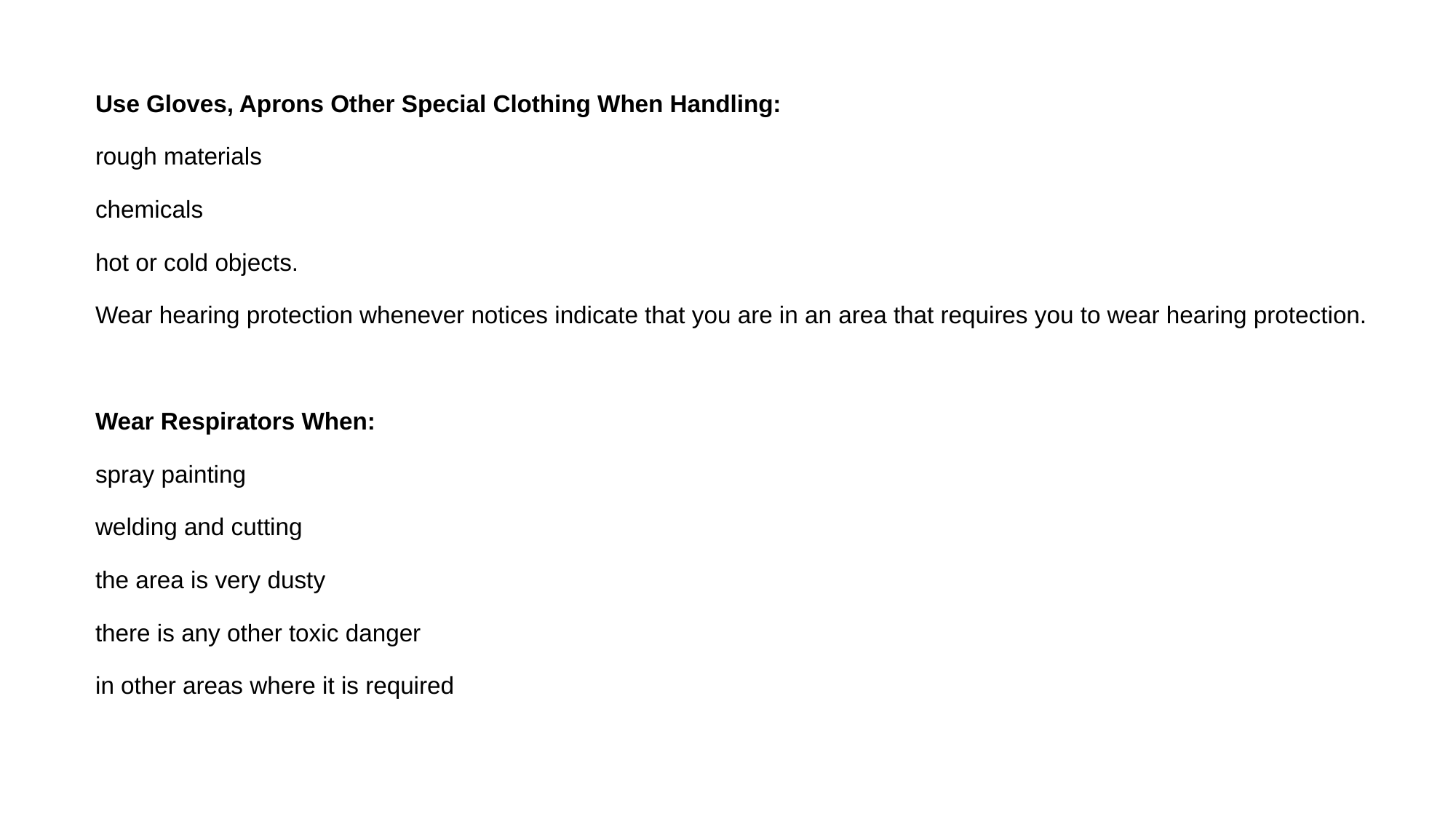

Use Gloves, Aprons Other Special Clothing When Handling:
rough materials
chemicals
hot or cold objects.
Wear hearing protection whenever notices indicate that you are in an area that requires you to wear hearing protection.

Wear Respirators When:
spray painting
welding and cutting
the area is very dusty
there is any other toxic danger
in other areas where it is required